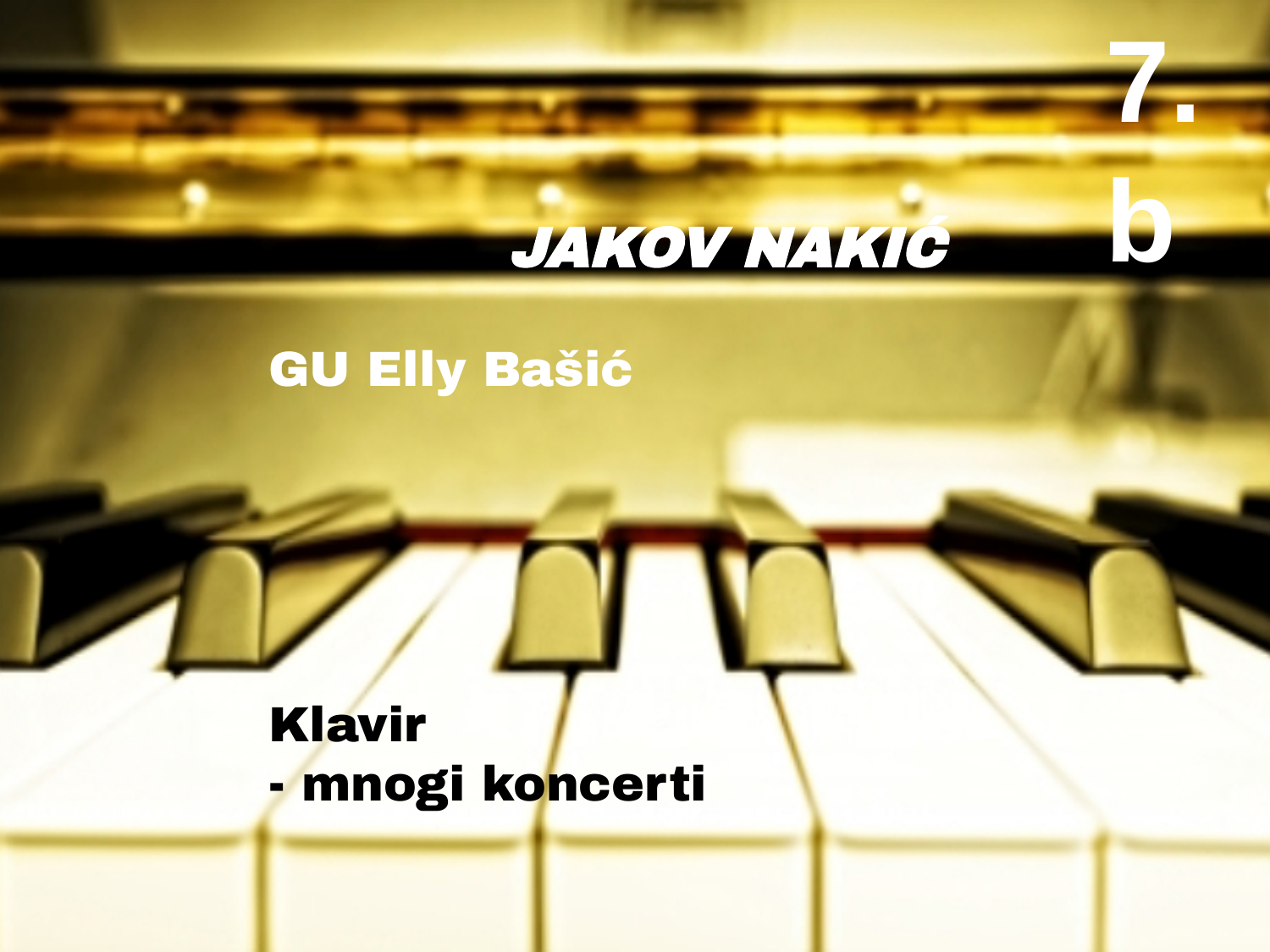

7.b

                         JAKOV NAKIĆ

              GU Elly Bašić

              Klavir
              - mnogi koncerti